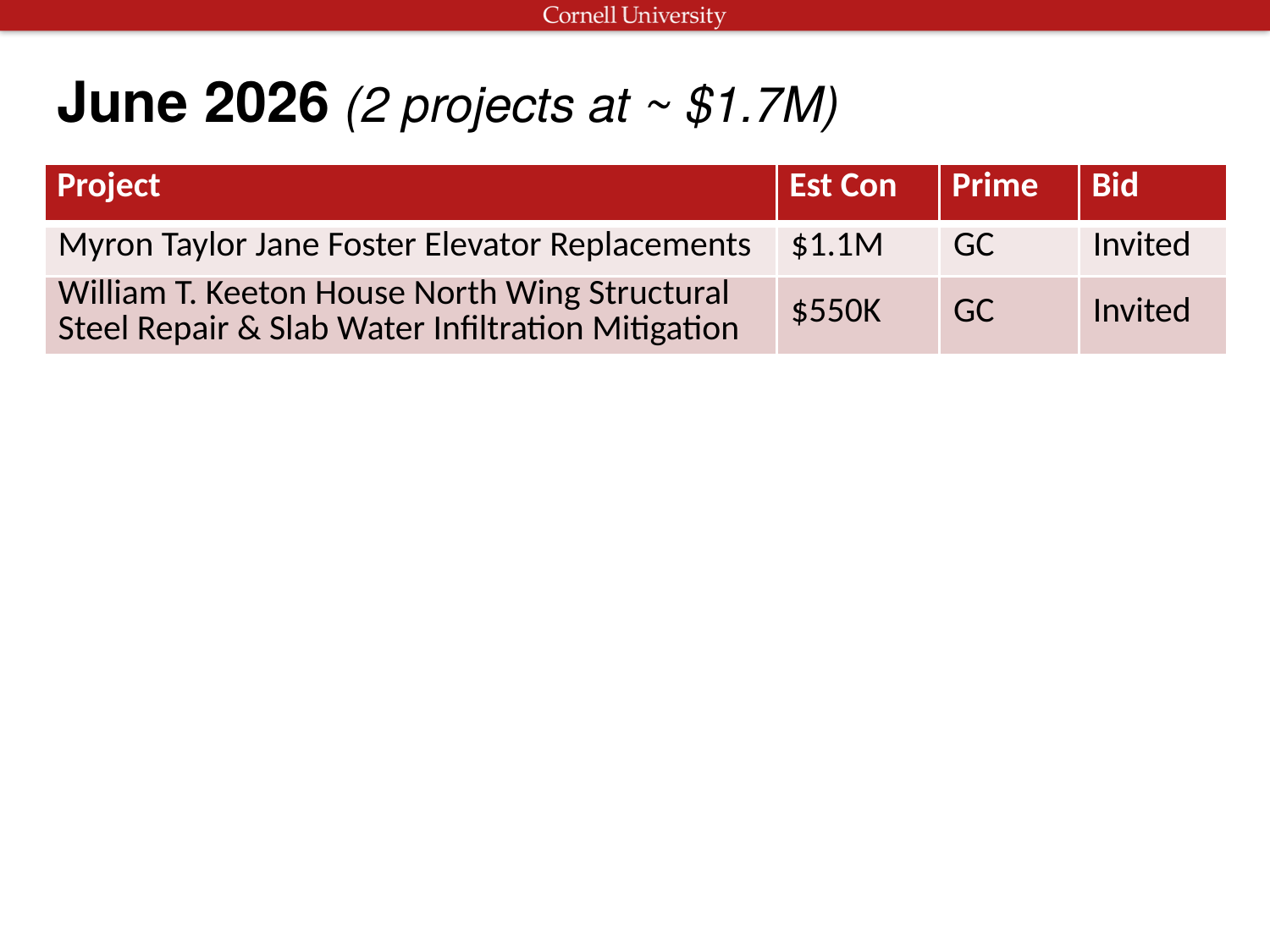

June 2026 (2 projects at ~ $1.7M)
| Project | Est Con | Prime | Bid |
| --- | --- | --- | --- |
| Myron Taylor Jane Foster Elevator Replacements | $1.1M | GC | Invited |
| William T. Keeton House North Wing Structural Steel Repair & Slab Water Infiltration Mitigation | $550K | GC | Invited |